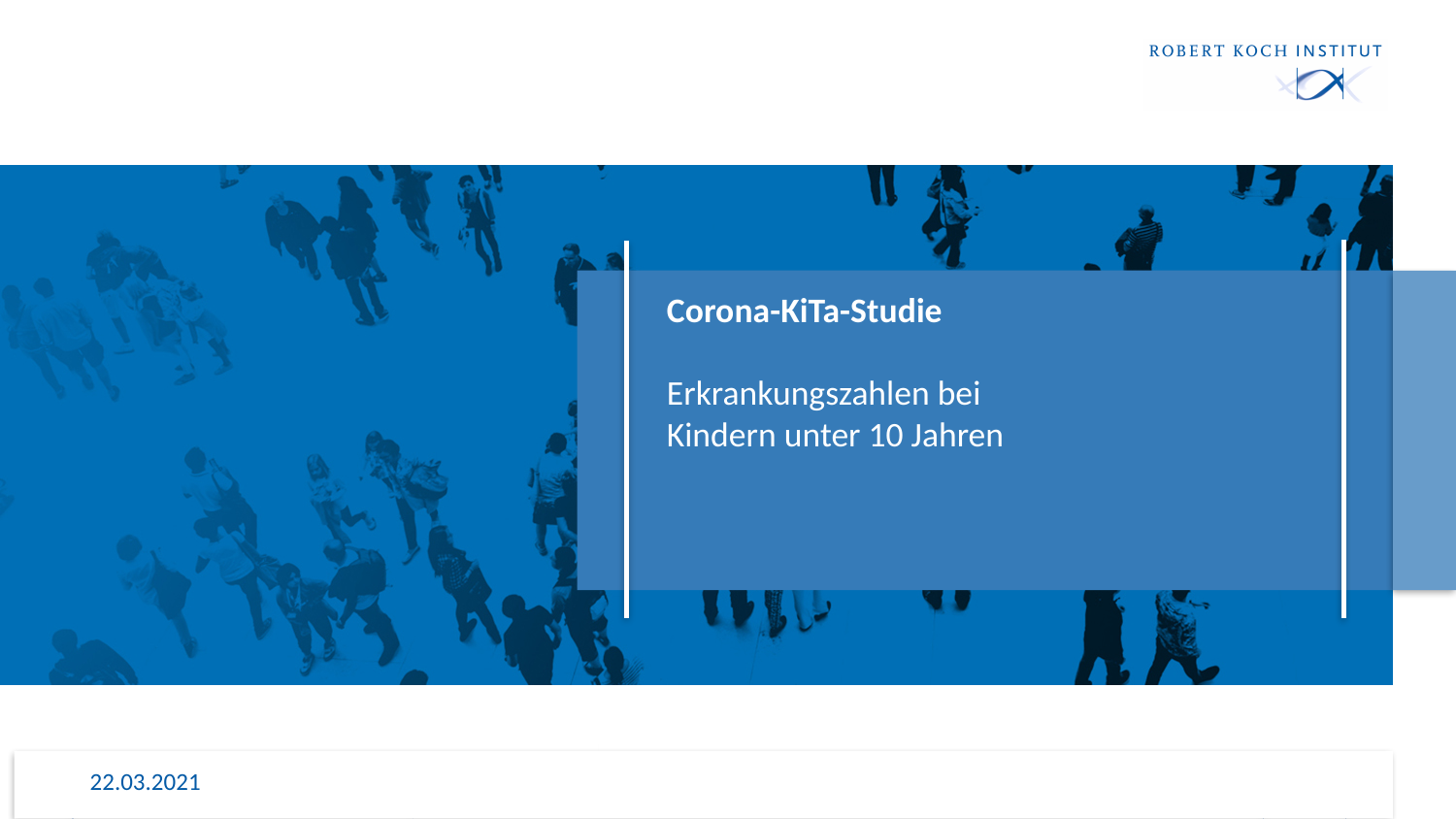

# Corona-KiTa-Studie Erkrankungszahlen bei Kindern unter 10 Jahren

22.03.2021
1